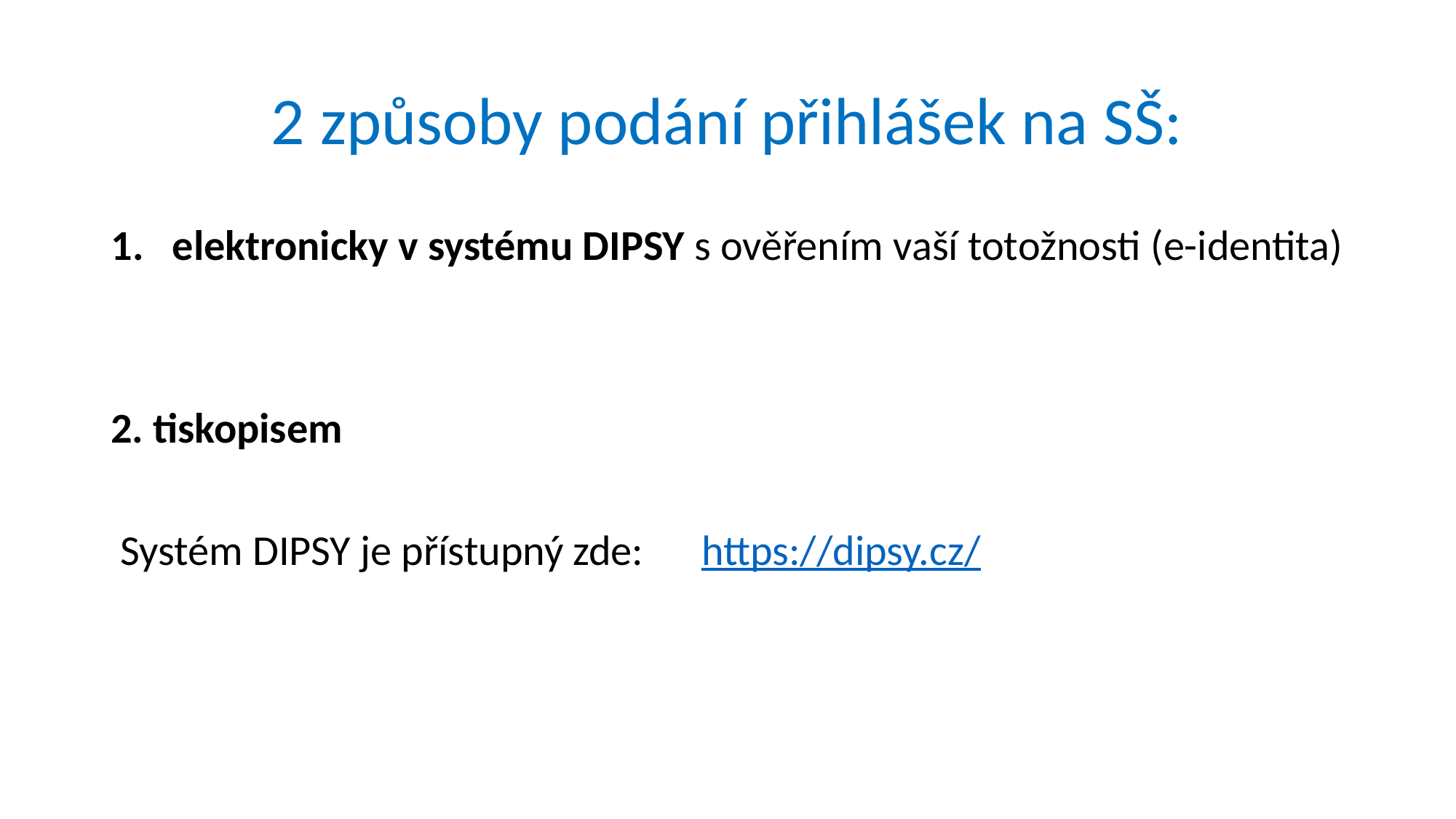

# 2 způsoby podání přihlášek na SŠ:
elektronicky v systému DIPSY s ověřením vaší totožnosti (e-identita)

2. tiskopisem

 Systém DIPSY je přístupný zde:      https://dipsy.cz/